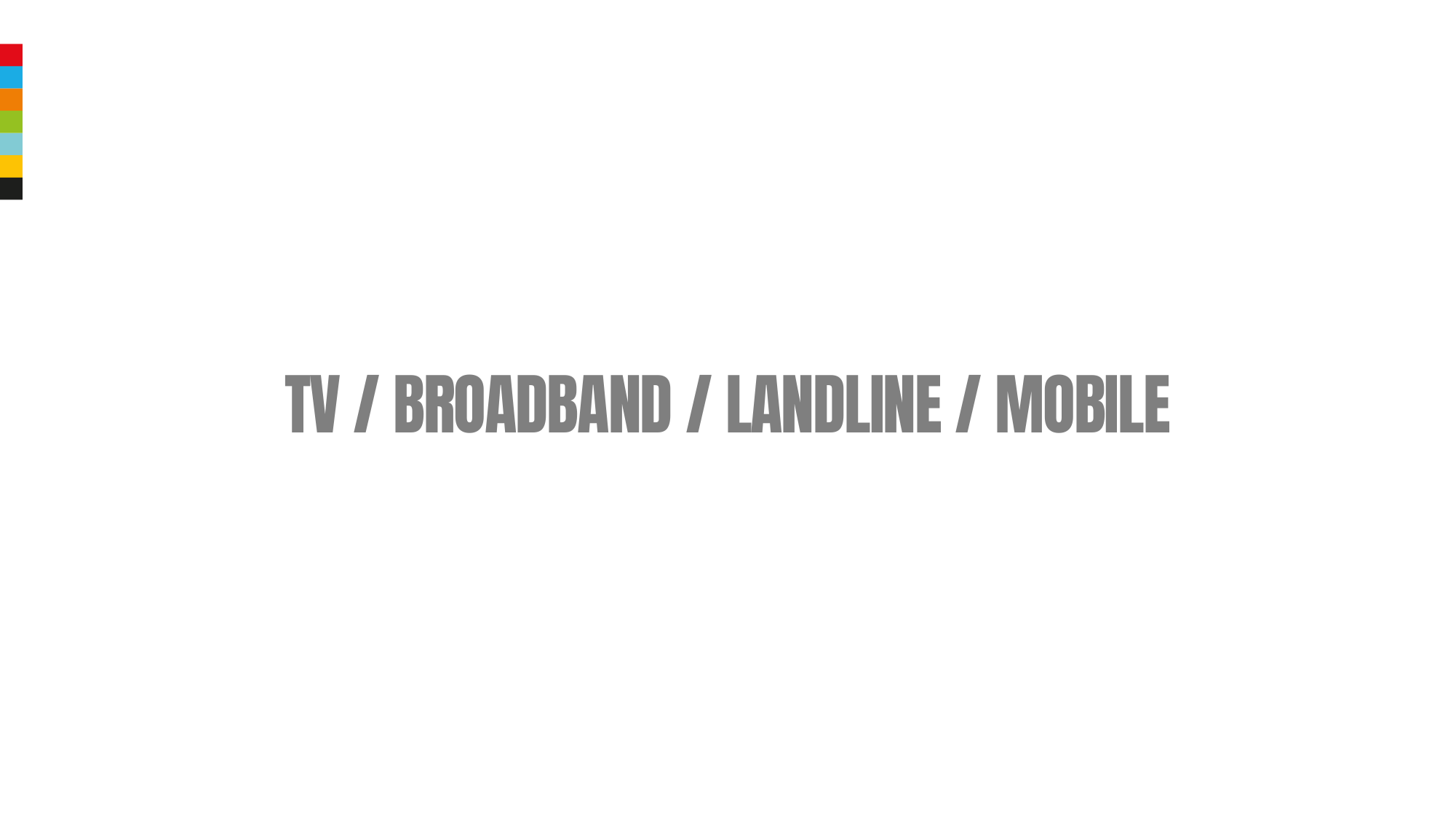

TV / BROADBAND / LANDLINE / MOBILE